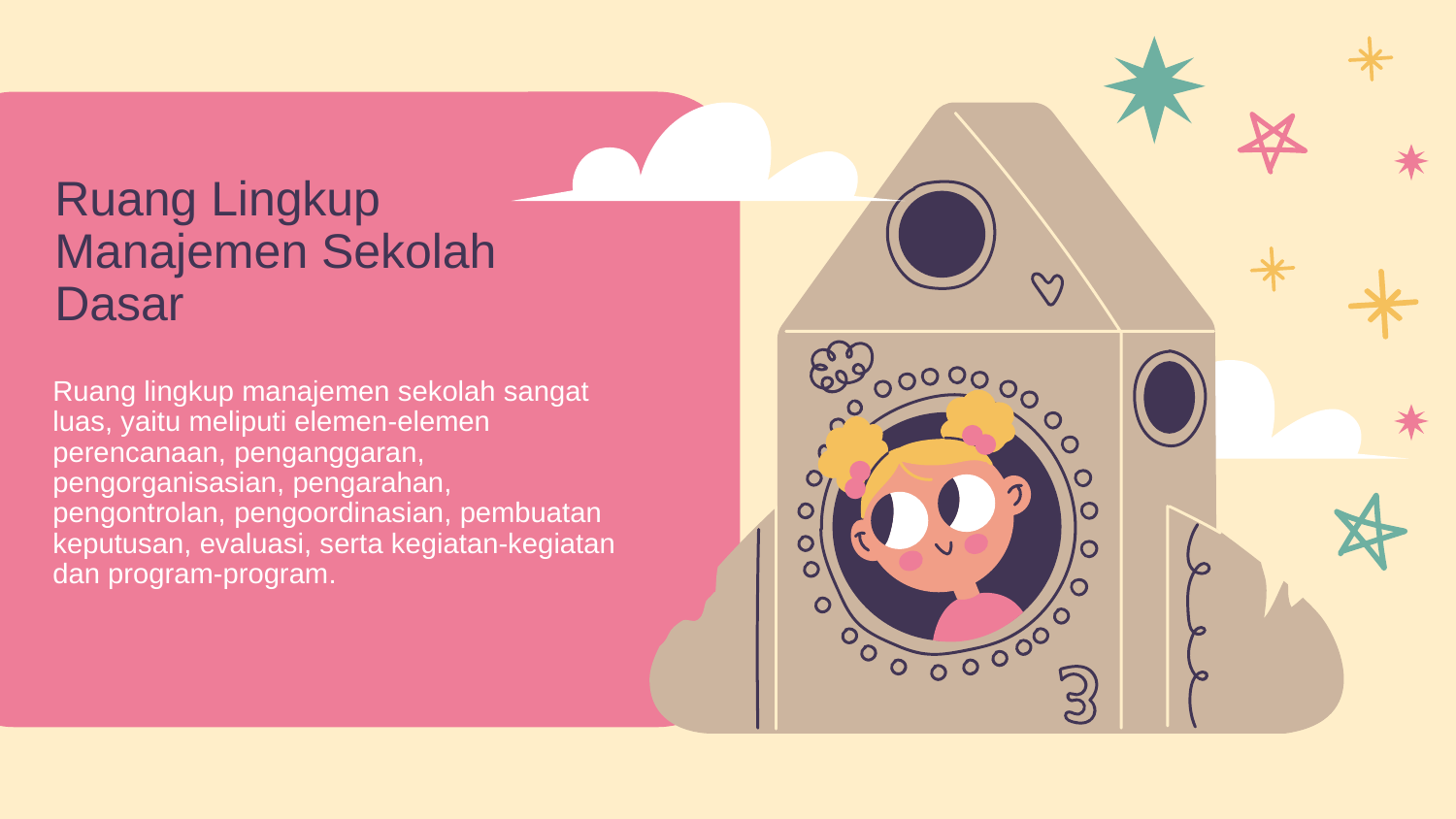

Ruang Lingkup Manajemen Sekolah Dasar
# Ruang lingkup manajemen sekolah sangat luas, yaitu meliputi elemen-elemen perencanaan, penganggaran, pengorganisasian, pengarahan, pengontrolan, pengoordinasian, pembuatan keputusan, evaluasi, serta kegiatan-kegiatan dan program-program.